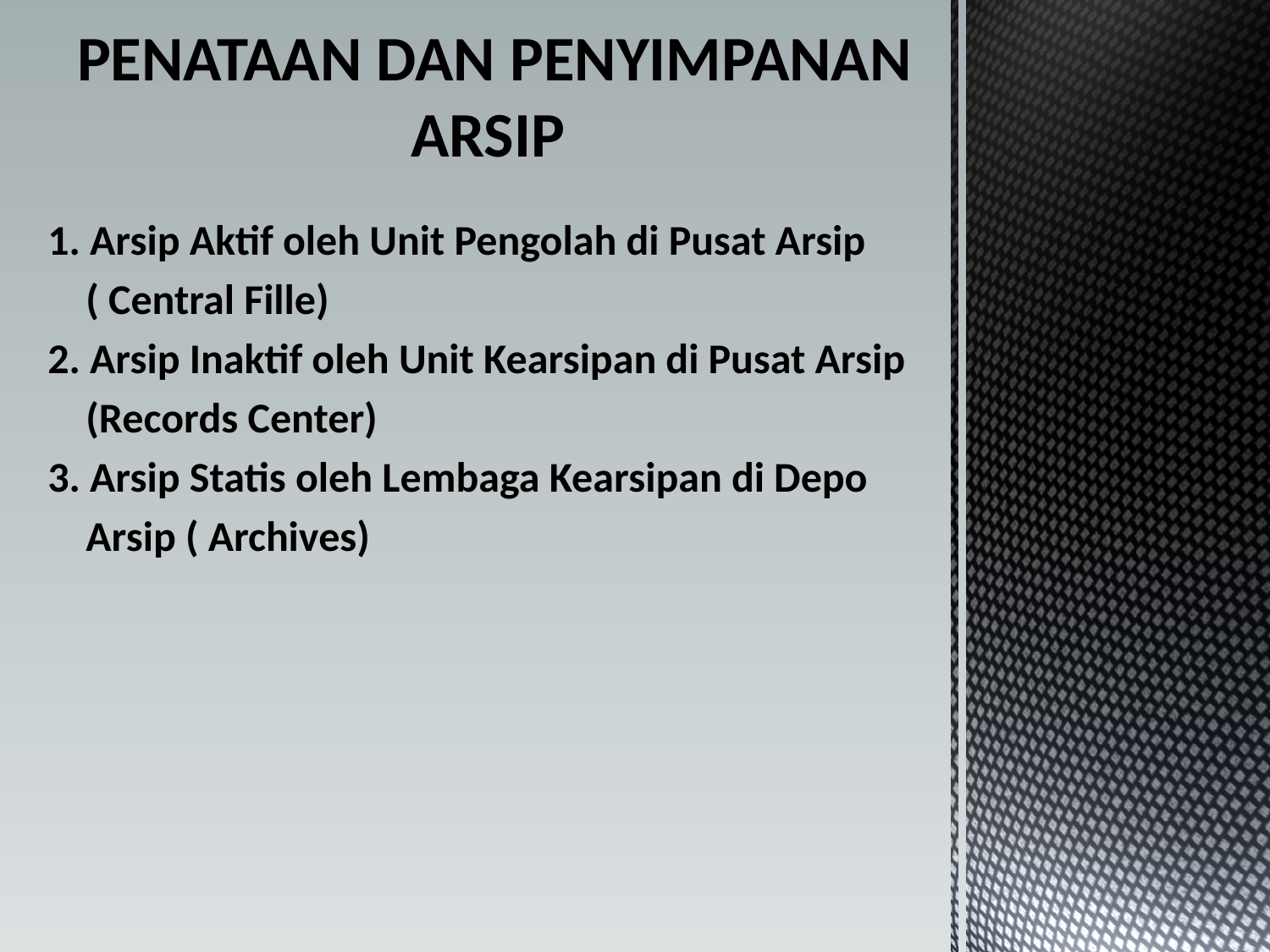

# PENATAAN DAN PENYIMPANAN ARSIP
1. Arsip Aktif oleh Unit Pengolah di Pusat Arsip
    ( Central Fille)
2. Arsip Inaktif oleh Unit Kearsipan di Pusat Arsip
    (Records Center)
3. Arsip Statis oleh Lembaga Kearsipan di Depo
    Arsip ( Archives)